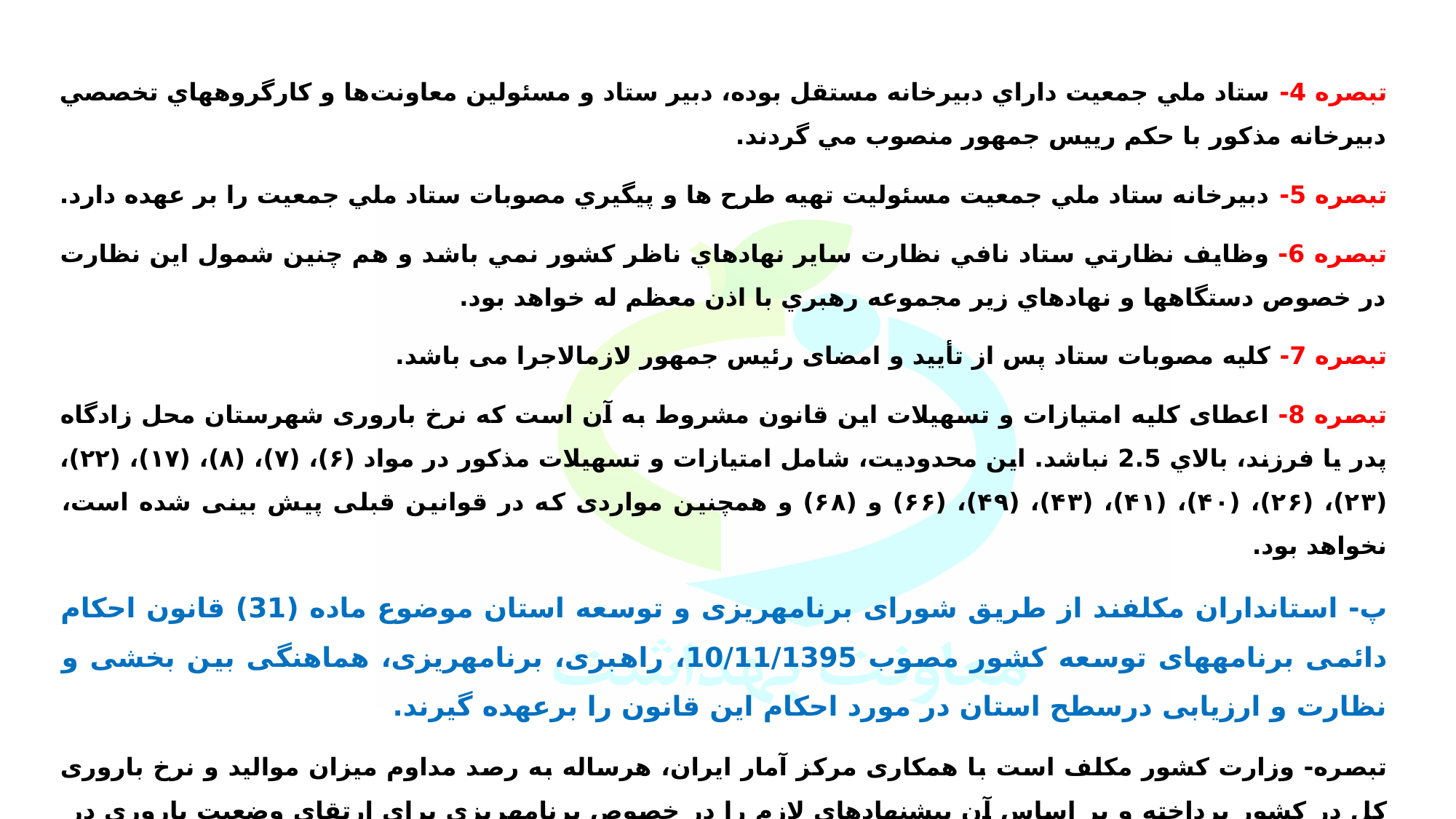

تبصره 4- ستاد ملي جمعيت داراي دبيرخانه مستقل بوده، دبير ستاد و مسئولين معاونت‌ها و كارگروههاي تخصصي دبيرخانه مذكور با حكم رييس جمهور منصوب مي گردند.
تبصره 5- دبيرخانه ستاد ملي جمعيت مسئوليت تهيه طرح ها و پيگيري مصوبات ستاد ملي جمعيت را بر عهده دارد.
تبصره 6- وظايف نظارتي ستاد نافي نظارت ساير نهادهاي ناظر كشور نمي باشد و هم چنين شمول اين نظارت در خصوص دستگاهها و نهادهاي زير مجموعه رهبري با اذن معظم له خواهد بود.
تبصره 7- کلیه مصوبات ستاد پس از تأیید و امضای رئیس جمهور لازم­الاجرا می باشد.
تبصره 8- اعطای کلیه­ امتیازات و تسهیلات این قانون مشروط به آن است که نرخ باروری شهرستان محل زادگاه پدر یا فرزند، بالاي 2.5 نباشد. این محدودیت، شامل امتیازات و تسهیلات مذکور در مواد (۶)، (۷)، (۸)، (۱۷)، (۲۲)، (۲۳)، (۲۶)، (۴۰)، (۴۱)، (۴۳)، (۴۹)، (۶۶) و (۶۸) و همچنین مواردی که در قوانین قبلی پیش بینی شده است، نخواهد بود.
پ- استانداران مکلفند از طریق شورای برنامه­ریزی و توسعه استان موضوع ماده (31) قانون احکام دائمی برنامه­های توسعه کشور مصوب 10/11/1395، راهبری، برنامه­ریزی، هماهنگی بین بخشی و نظارت و ارزیابی درسطح استان در مورد احکام این قانون را برعهده گیرند.
تبصره- وزارت کشور مکلف است با همکاری مرکز آمار ایران، هرساله به رصد مداوم میزان موالید و نرخ باروری کل در کشور پرداخته و بر اساس آن پيشنهادهاي لازم را در خصوص برنامه­ريزي برای ارتقای وضعیت باروري در  استان ها و شهرستان ها به ستاد ملي جمعيت ارائه نماید.